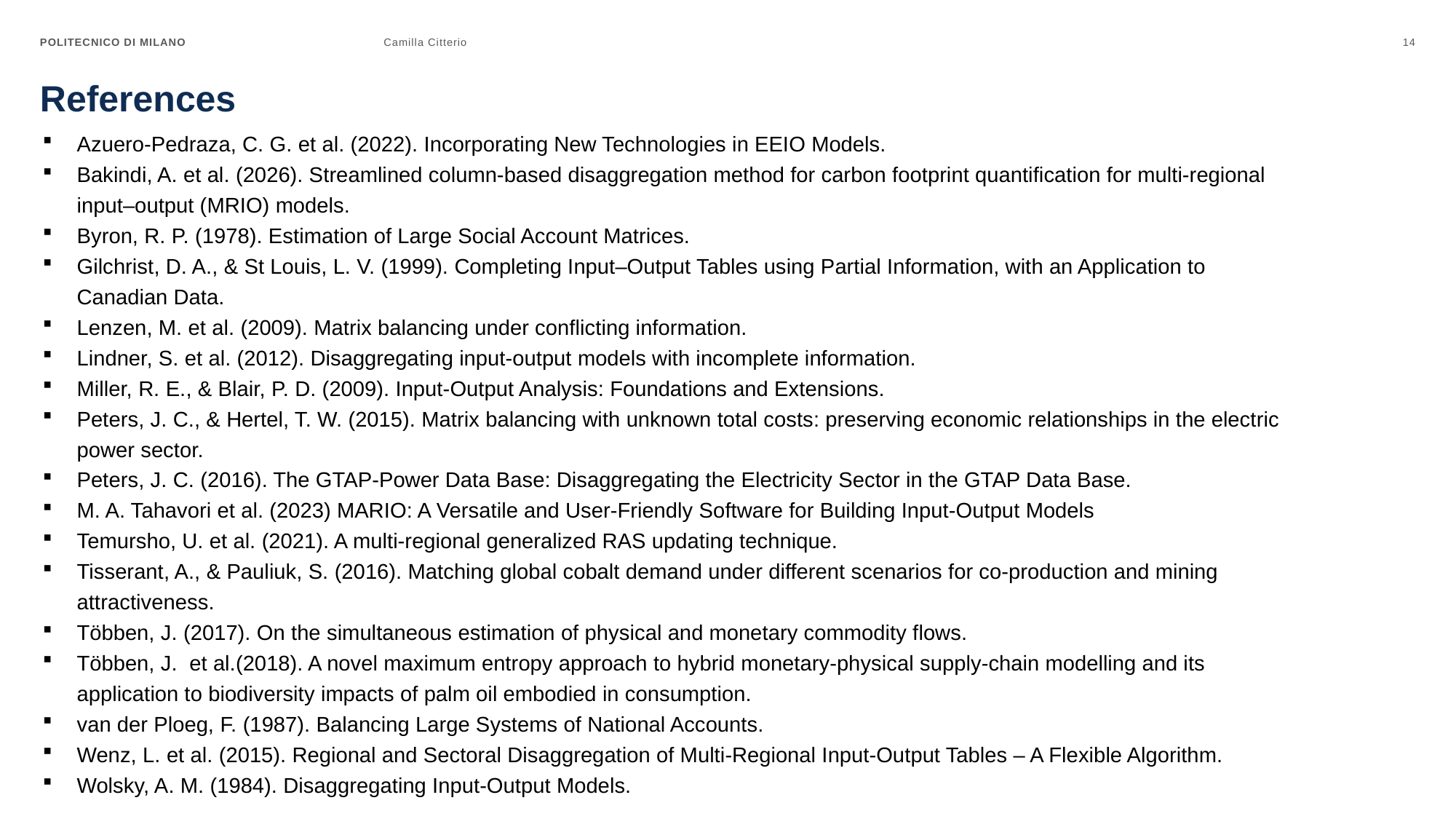

POLITECNICO DI MILANO
Camilla Citterio
14
# References
Azuero-Pedraza, C. G. et al. (2022). Incorporating New Technologies in EEIO Models.
Bakindi, A. et al. (2026). Streamlined column-based disaggregation method for carbon footprint quantification for multi-regional input–output (MRIO) models.
Byron, R. P. (1978). Estimation of Large Social Account Matrices.
Gilchrist, D. A., & St Louis, L. V. (1999). Completing Input–Output Tables using Partial Information, with an Application to Canadian Data.
Lenzen, M. et al. (2009). Matrix balancing under conflicting information.
Lindner, S. et al. (2012). Disaggregating input-output models with incomplete information.
Miller, R. E., & Blair, P. D. (2009). Input-Output Analysis: Foundations and Extensions.
Peters, J. C., & Hertel, T. W. (2015). Matrix balancing with unknown total costs: preserving economic relationships in the electric power sector.
Peters, J. C. (2016). The GTAP-Power Data Base: Disaggregating the Electricity Sector in the GTAP Data Base.
M. A. Tahavori et al. (2023) MARIO: A Versatile and User-Friendly Software for Building Input-Output Models
Temursho, U. et al. (2021). A multi-regional generalized RAS updating technique.
Tisserant, A., & Pauliuk, S. (2016). Matching global cobalt demand under different scenarios for co-production and mining attractiveness.
Többen, J. (2017). On the simultaneous estimation of physical and monetary commodity flows.
Többen, J.  et al.(2018). A novel maximum entropy approach to hybrid monetary-physical supply-chain modelling and its application to biodiversity impacts of palm oil embodied in consumption.
van der Ploeg, F. (1987). Balancing Large Systems of National Accounts.
Wenz, L. et al. (2015). Regional and Sectoral Disaggregation of Multi-Regional Input-Output Tables – A Flexible Algorithm.
Wolsky, A. M. (1984). Disaggregating Input-Output Models.